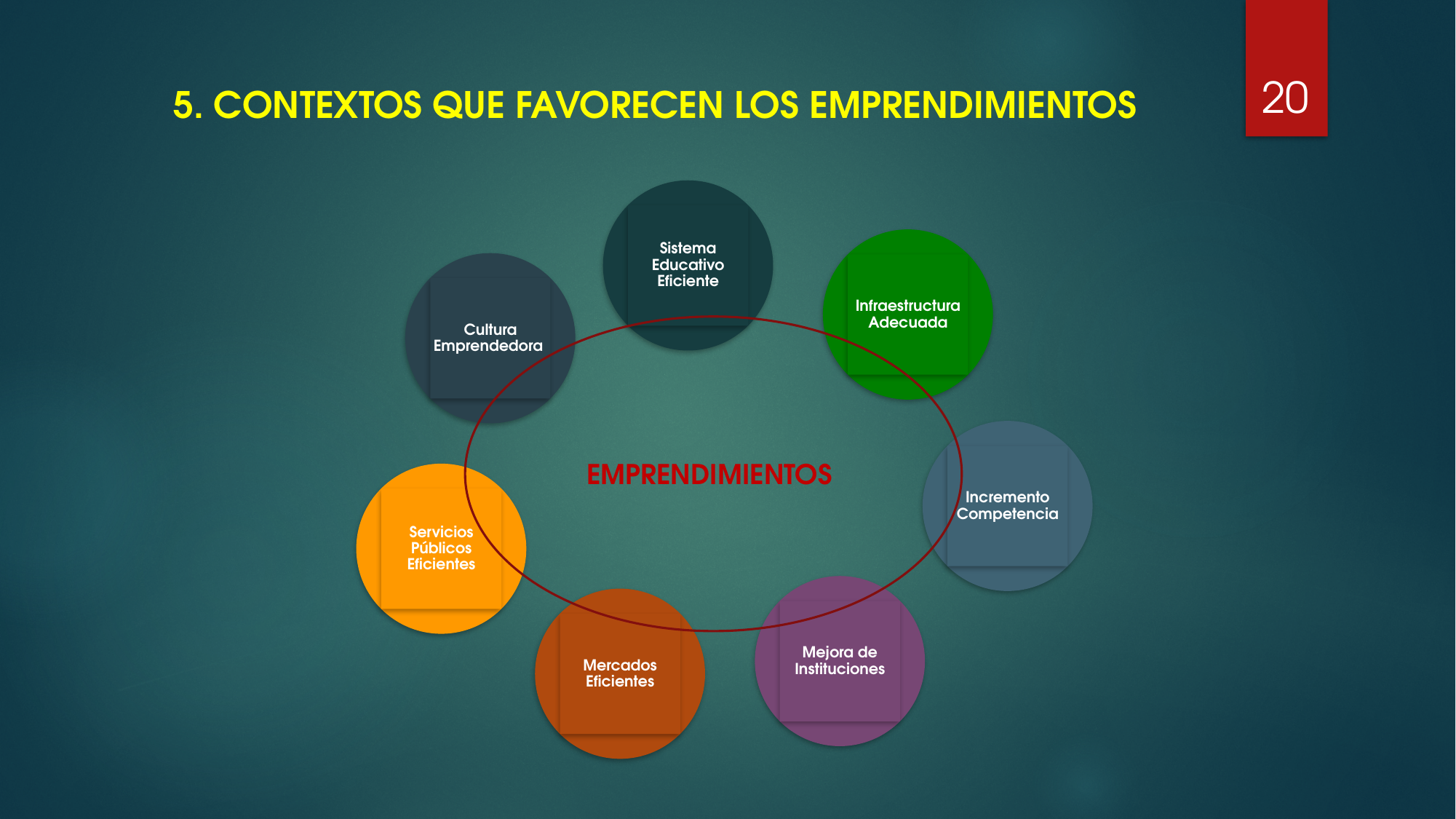

20
5. CONTEXTOS QUE FAVORECEN LOS EMPRENDIMIENTOS

Sistema Educativo Eficiente

Infraestructura Adecuada

Cultura Emprendedora
EMPRENDIMIENTOS

Incremento Competencia

Servicios Públicos Eficientes

Mejora de Instituciones

Mercados Eficientes